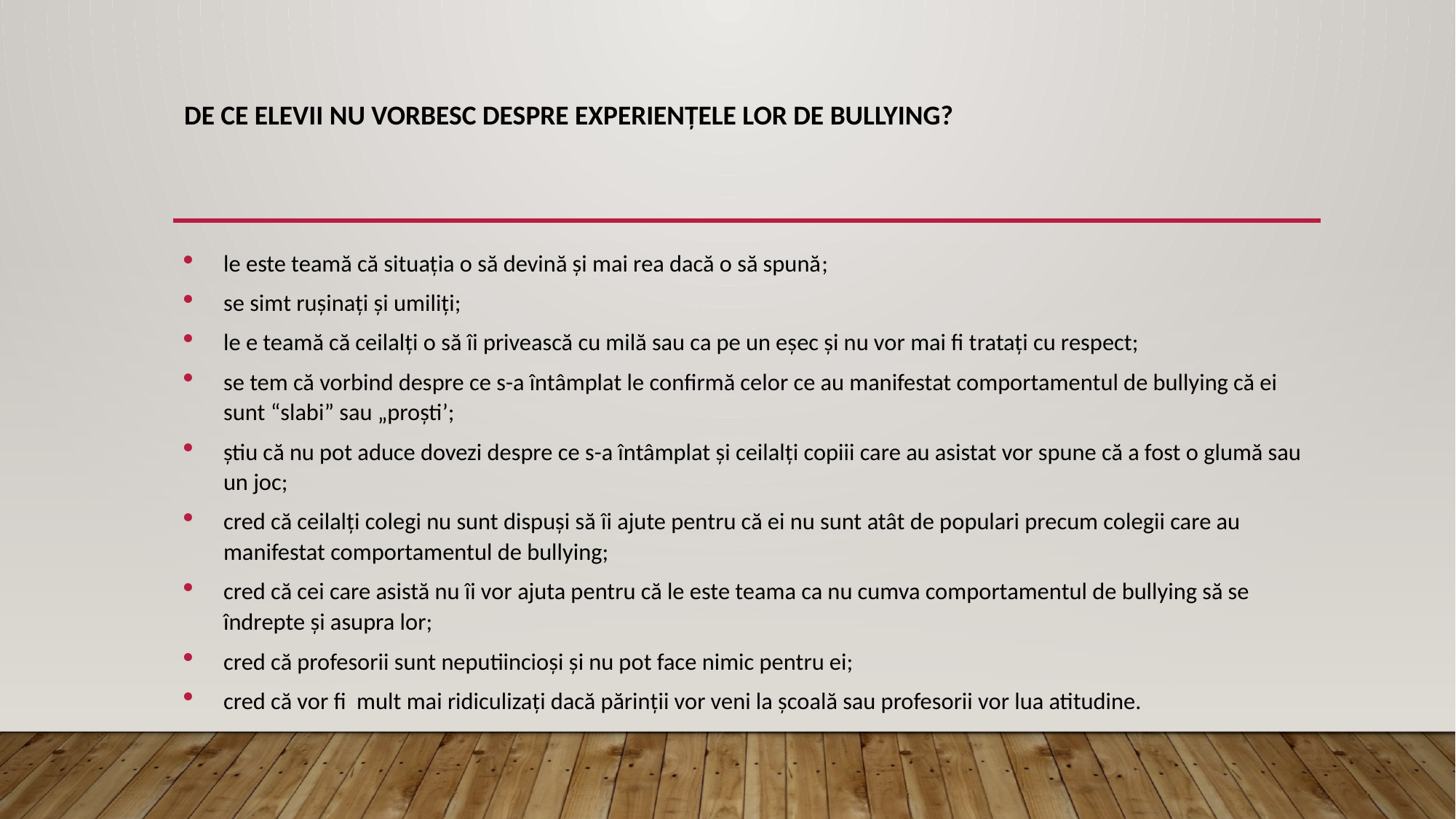

# De ce elevii nu vorbesc despre experiențele lor de bullying?
le este teamă că situația o să devină și mai rea dacă o să spună;
se simt rușinați și umiliți;
le e teamă că ceilalți o să îi privească cu milă sau ca pe un eșec și nu vor mai fi tratați cu respect;
se tem că vorbind despre ce s-a întâmplat le confirmă celor ce au manifestat comportamentul de bullying că ei sunt “slabi” sau „proști’;
știu că nu pot aduce dovezi despre ce s-a întâmplat și ceilalți copiii care au asistat vor spune că a fost o glumă sau un joc;
cred că ceilalți colegi nu sunt dispuși să îi ajute pentru că ei nu sunt atât de populari precum colegii care au manifestat comportamentul de bullying;
cred că cei care asistă nu îi vor ajuta pentru că le este teama ca nu cumva comportamentul de bullying să se îndrepte și asupra lor;
cred că profesorii sunt neputiincioși și nu pot face nimic pentru ei;
cred că vor fi  mult mai ridiculizați dacă părinții vor veni la școală sau profesorii vor lua atitudine.